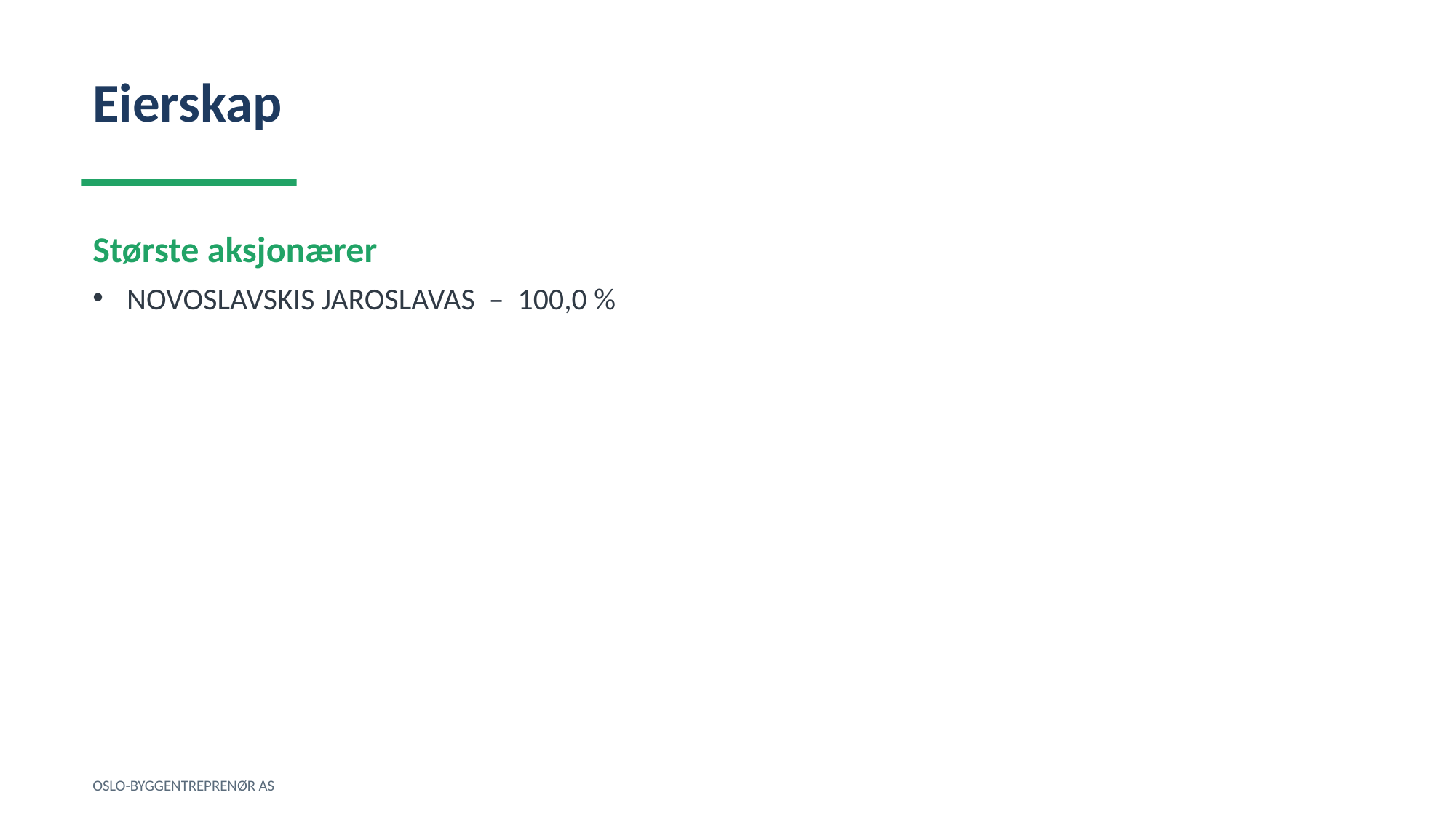

Eierskap

Største aksjonærer
NOVOSLAVSKIS JAROSLAVAS  –  100,0 %
OSLO-BYGGENTREPRENØR AS